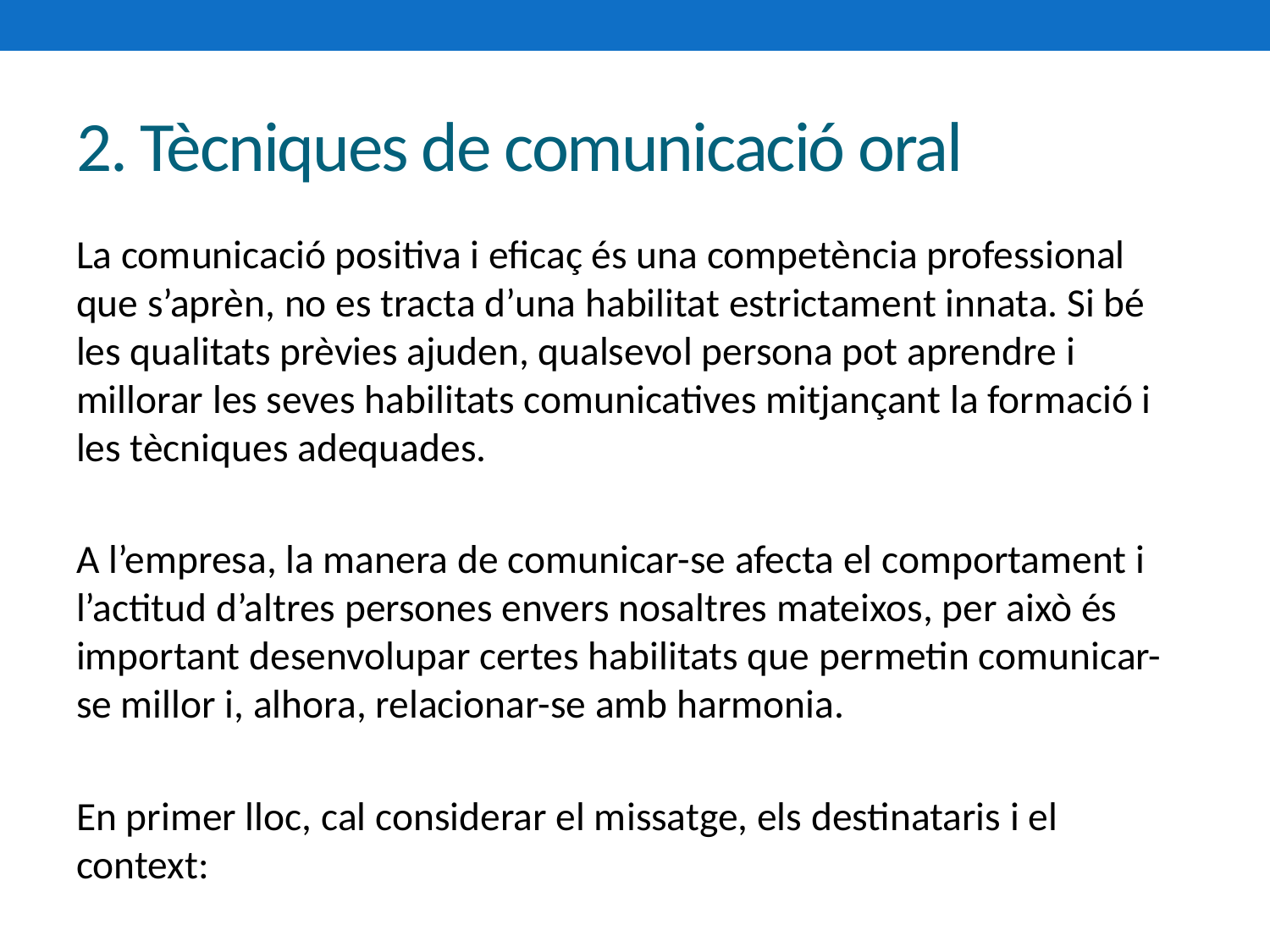

# 2. Tècniques de comunicació oral
La comunicació positiva i eficaç és una competència professional que s’aprèn, no es tracta d’una habilitat estrictament innata. Si bé les qualitats prèvies ajuden, qualsevol persona pot aprendre i millorar les seves habilitats comunicatives mitjançant la formació i les tècniques adequades.

A l’empresa, la manera de comunicar-se afecta el comportament i l’actitud d’altres persones envers nosaltres mateixos, per això és important desenvolupar certes habilitats que permetin comunicar-se millor i, alhora, relacionar-se amb harmonia.

En primer lloc, cal considerar el missatge, els destinataris i el context: